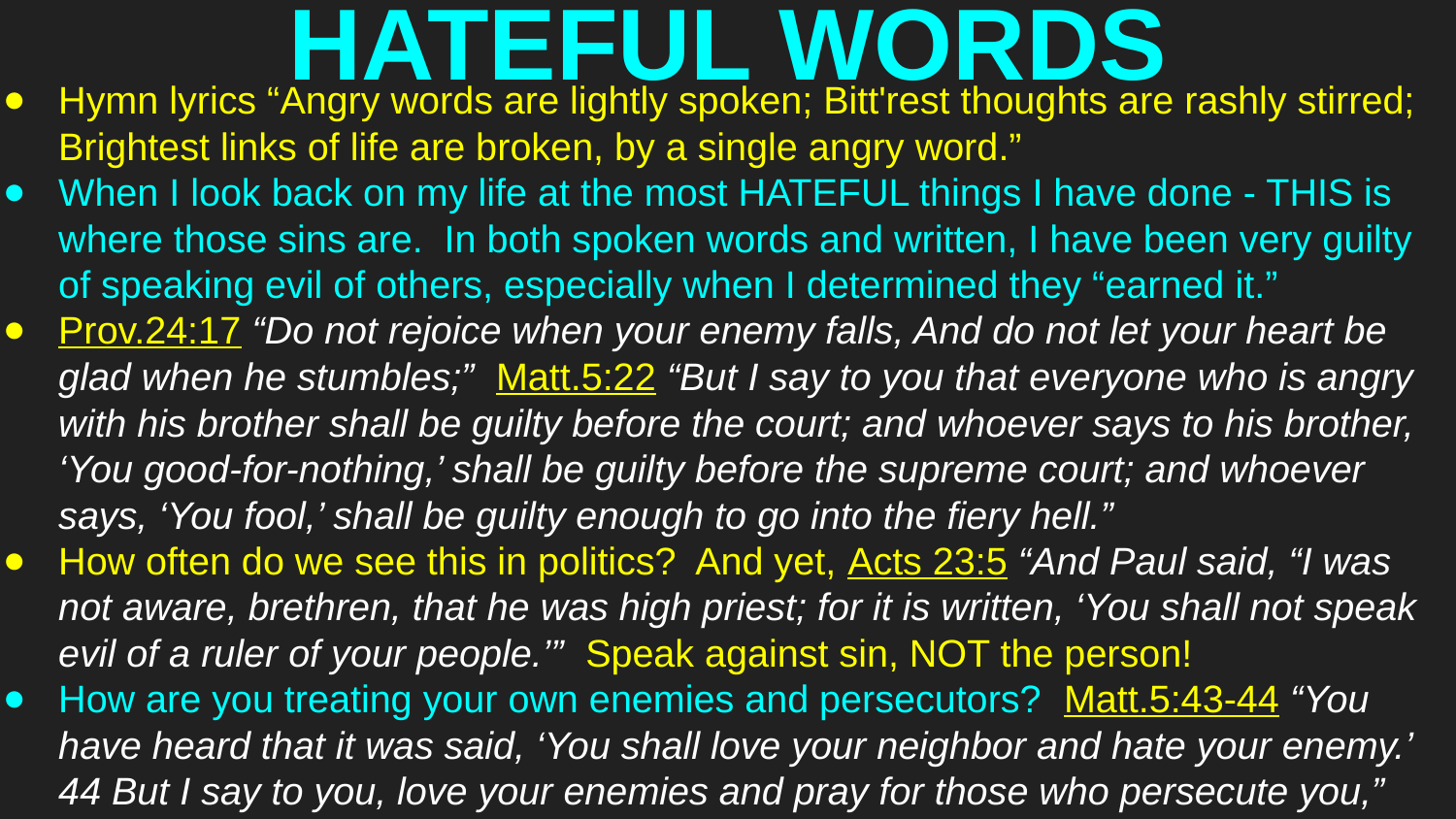

# HATEFUL WORDS
Hymn lyrics “Angry words are lightly spoken; Bitt'rest thoughts are rashly stirred; Brightest links of life are broken, by a single angry word.”
When I look back on my life at the most HATEFUL things I have done - THIS is where those sins are.  In both spoken words and written, I have been very guilty of speaking evil of others, especially when I determined they “earned it.”
Prov.24:17 “Do not rejoice when your enemy falls, And do not let your heart be glad when he stumbles;”  Matt.5:22 “But I say to you that everyone who is angry with his brother shall be guilty before the court; and whoever says to his brother, ‘You good-for-nothing,’ shall be guilty before the supreme court; and whoever says, ‘You fool,’ shall be guilty enough to go into the fiery hell.”
How often do we see this in politics?  And yet, Acts 23:5 “And Paul said, “I was not aware, brethren, that he was high priest; for it is written, ‘You shall not speak evil of a ruler of your people.’”  Speak against sin, NOT the person!
How are you treating your own enemies and persecutors?  Matt.5:43-44 “You have heard that it was said, ‘You shall love your neighbor and hate your enemy.’ 44 But I say to you, love your enemies and pray for those who persecute you,”